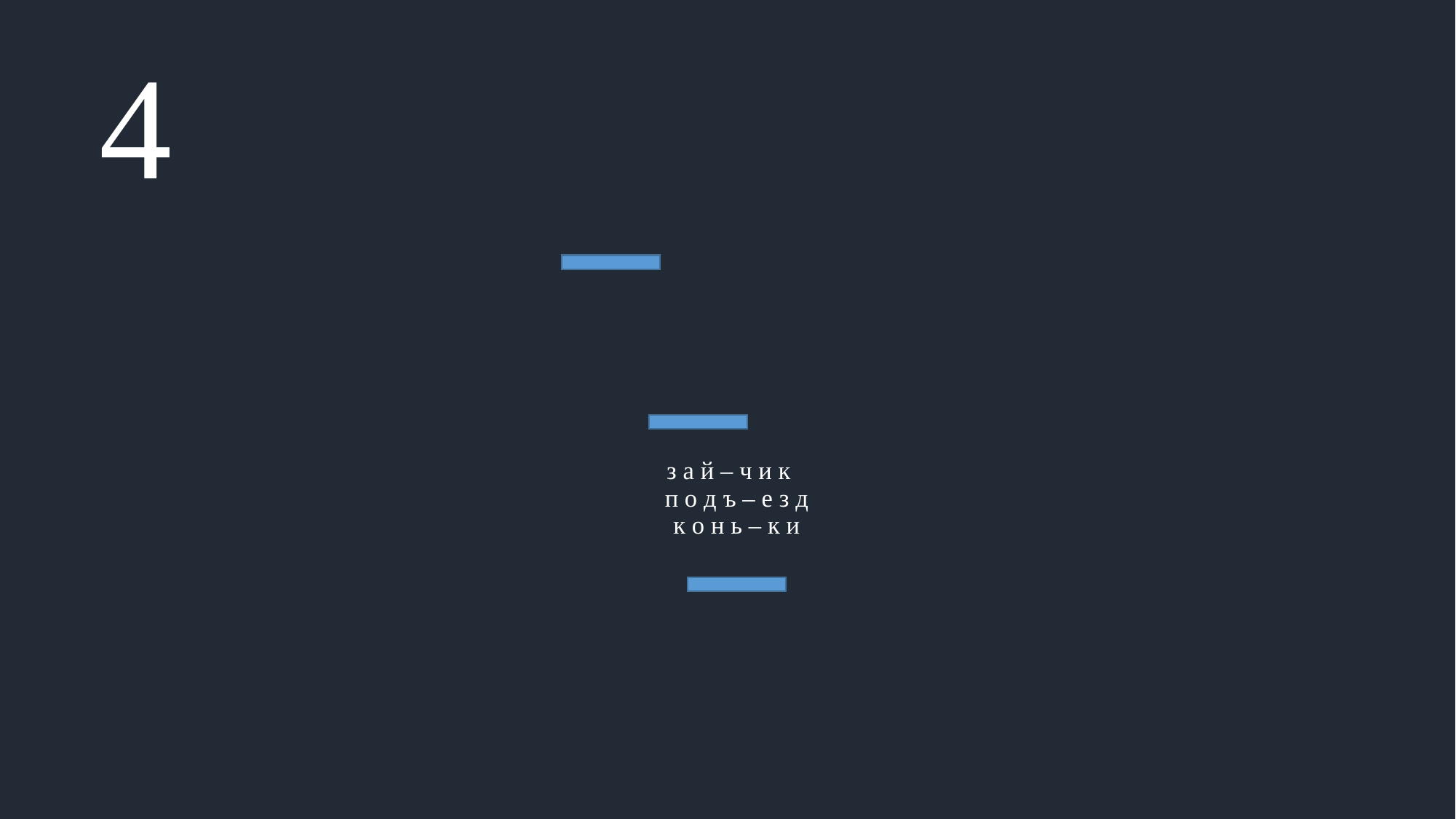

4

# з а й – ч и к п о д ъ – е з д к о н ь – к и